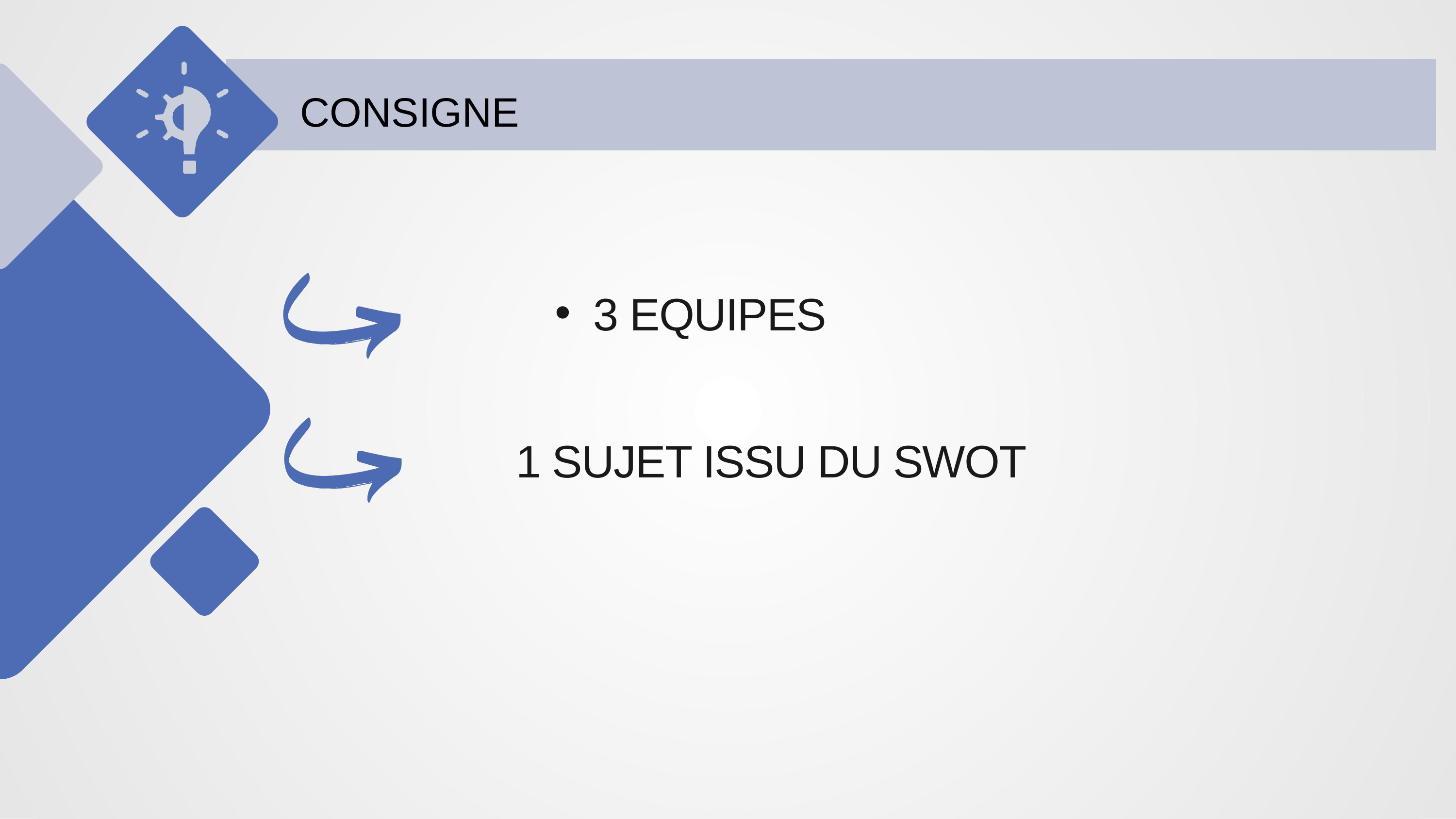

CONSIGNE

3 EQUIPES

1 SUJET ISSU DU SWOT